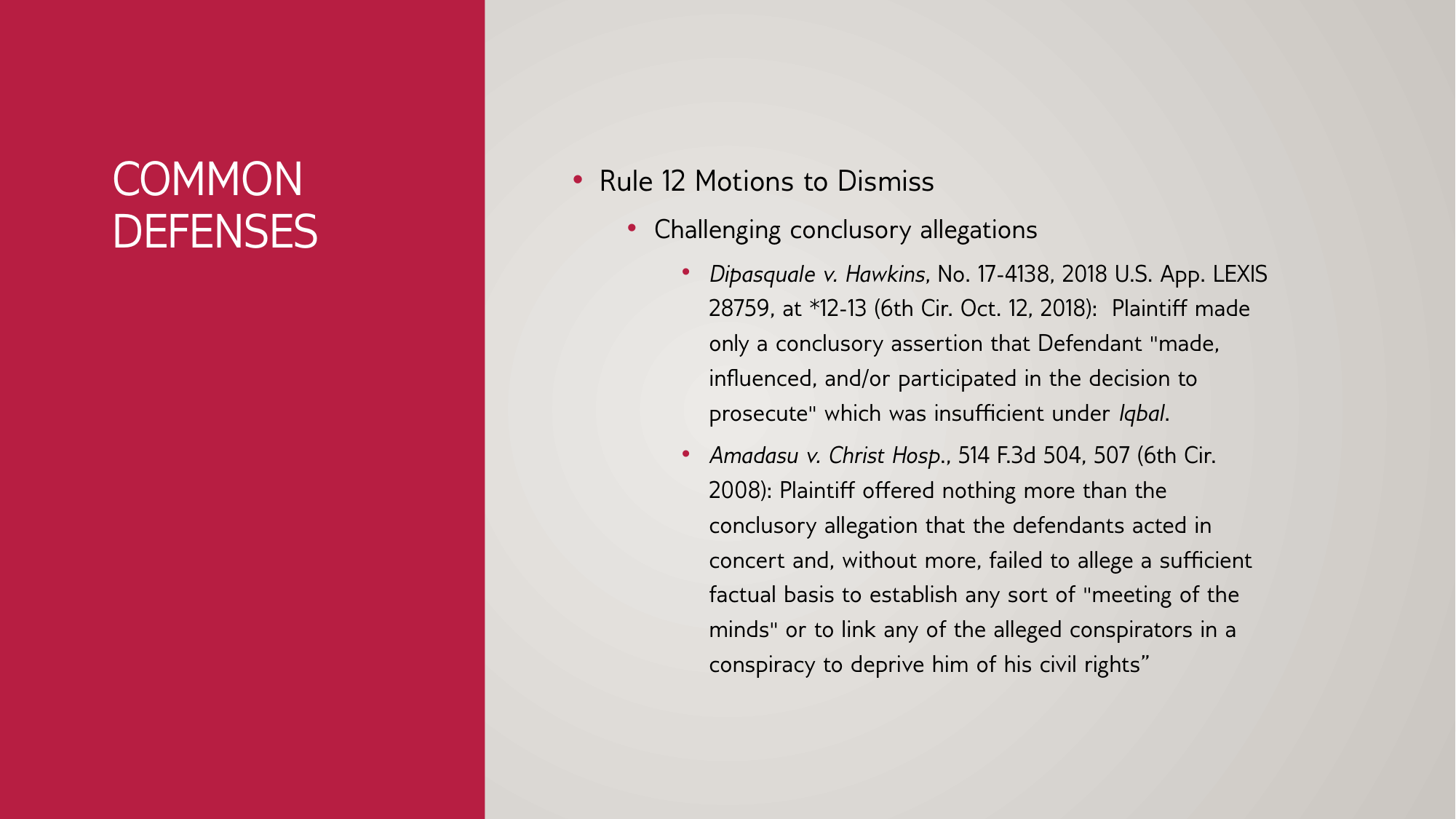

# COMMON DEFENSES
Rule 12 Motions to Dismiss
Challenging conclusory allegations
Dipasquale v. Hawkins, No. 17-4138, 2018 U.S. App. LEXIS 28759, at *12-13 (6th Cir. Oct. 12, 2018):  Plaintiff made only a conclusory assertion that Defendant "made, influenced, and/or participated in the decision to prosecute" which was insufficient under Iqbal.
Amadasu v. Christ Hosp., 514 F.3d 504, 507 (6th Cir. 2008): Plaintiff offered nothing more than the conclusory allegation that the defendants acted in concert and, without more, failed to allege a sufficient factual basis to establish any sort of "meeting of the minds" or to link any of the alleged conspirators in a conspiracy to deprive him of his civil rights”